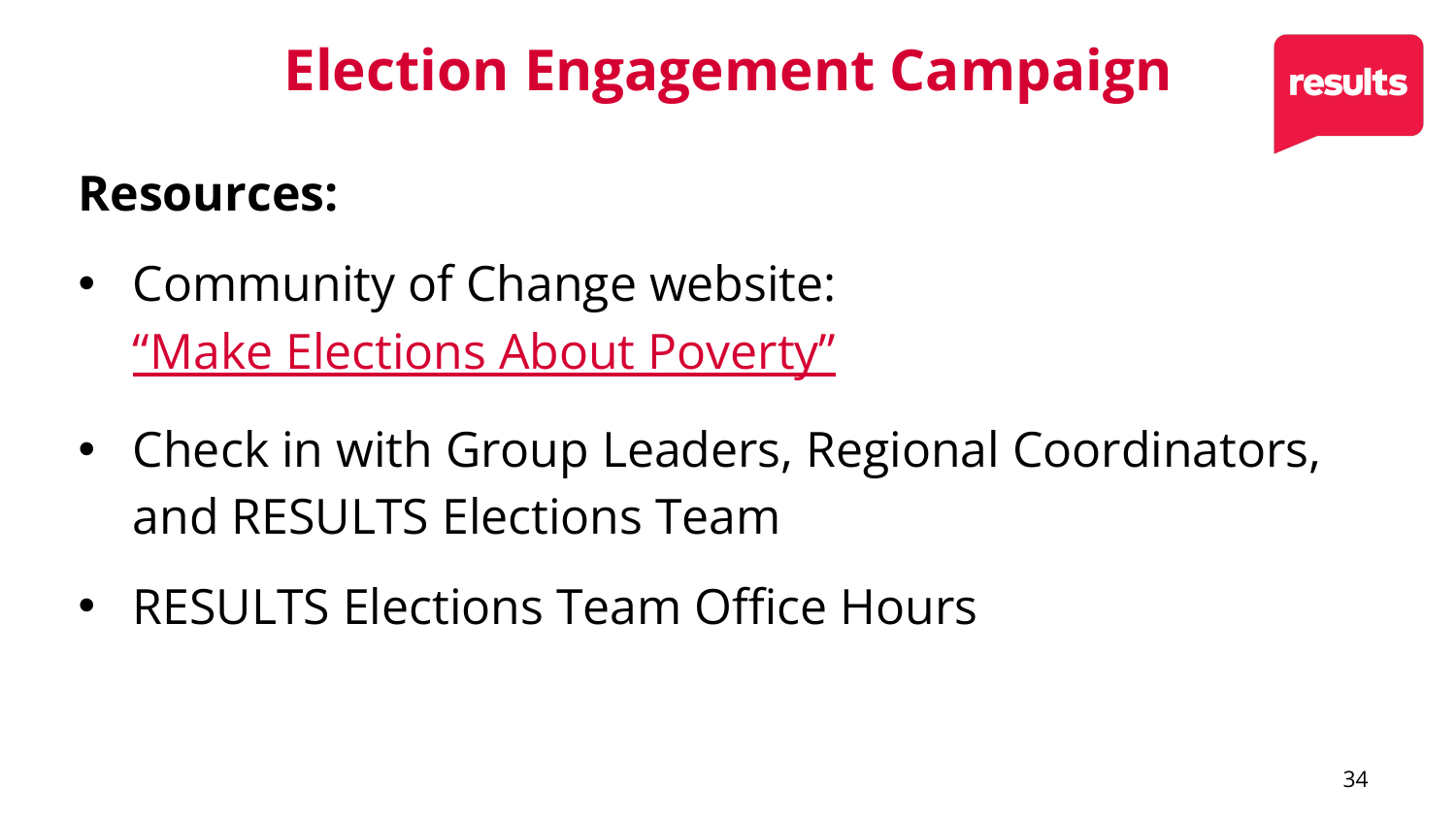

# Election Engagement Campaign
Resources:
Community of Change website:
“Make Elections About Poverty”
Check in with Group Leaders, Regional Coordinators, and RESULTS Elections Team
RESULTS Elections Team Office Hours

34